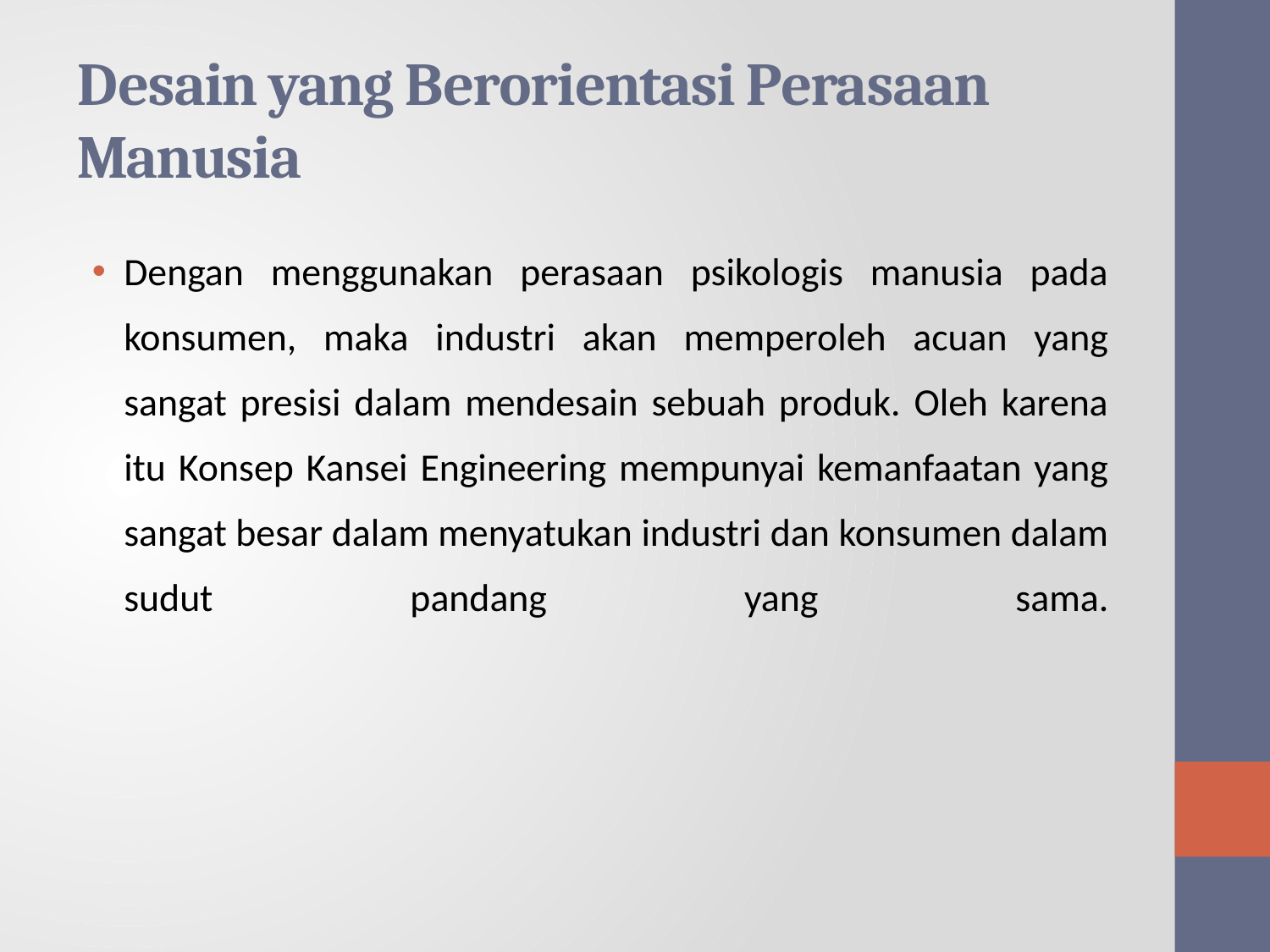

# Desain yang Berorientasi Perasaan Manusia
Dengan menggunakan perasaan psikologis manusia pada konsumen, maka industri akan memperoleh acuan yang sangat presisi dalam mendesain sebuah produk. Oleh karena itu Konsep Kansei Engineering mempunyai kemanfaatan yang sangat besar dalam menyatukan industri dan konsumen dalam sudut pandang yang sama.